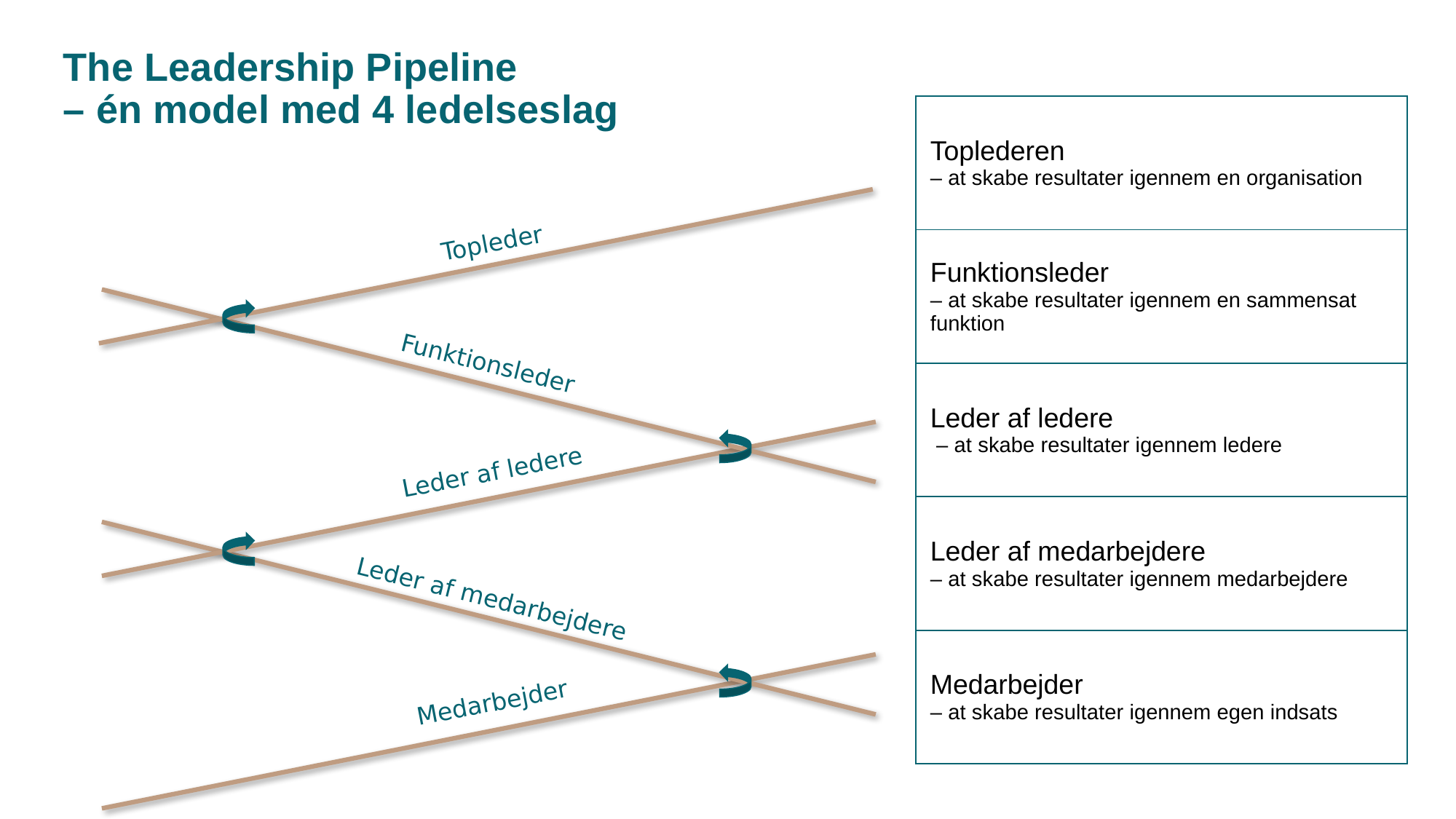

# The Leadership Pipeline – én model med 4 ledelseslag
| Toplederen – at skabe resultater igennem en organisation |
| --- |
| Funktionsleder – at skabe resultater igennem en sammensat funktion |
| Leder af ledere – at skabe resultater igennem ledere |
| Leder af medarbejdere – at skabe resultater igennem medarbejdere |
| Medarbejder – at skabe resultater igennem egen indsats |
Topleder

Funktionsleder

Leder af ledere

Leder af medarbejdere

Medarbejder